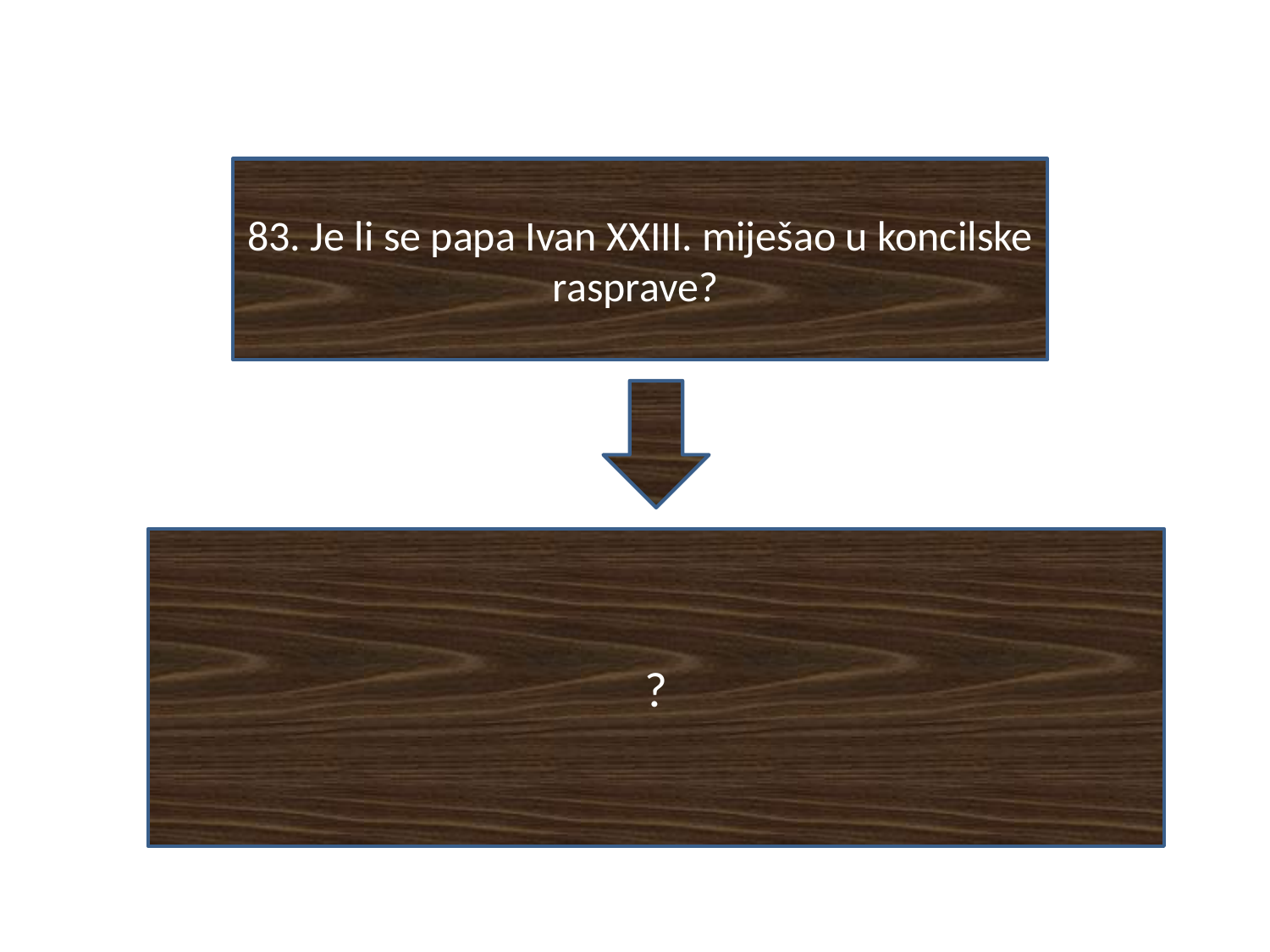

#
83. Je li se papa Ivan XXIII. miješao u koncilske rasprave?

?